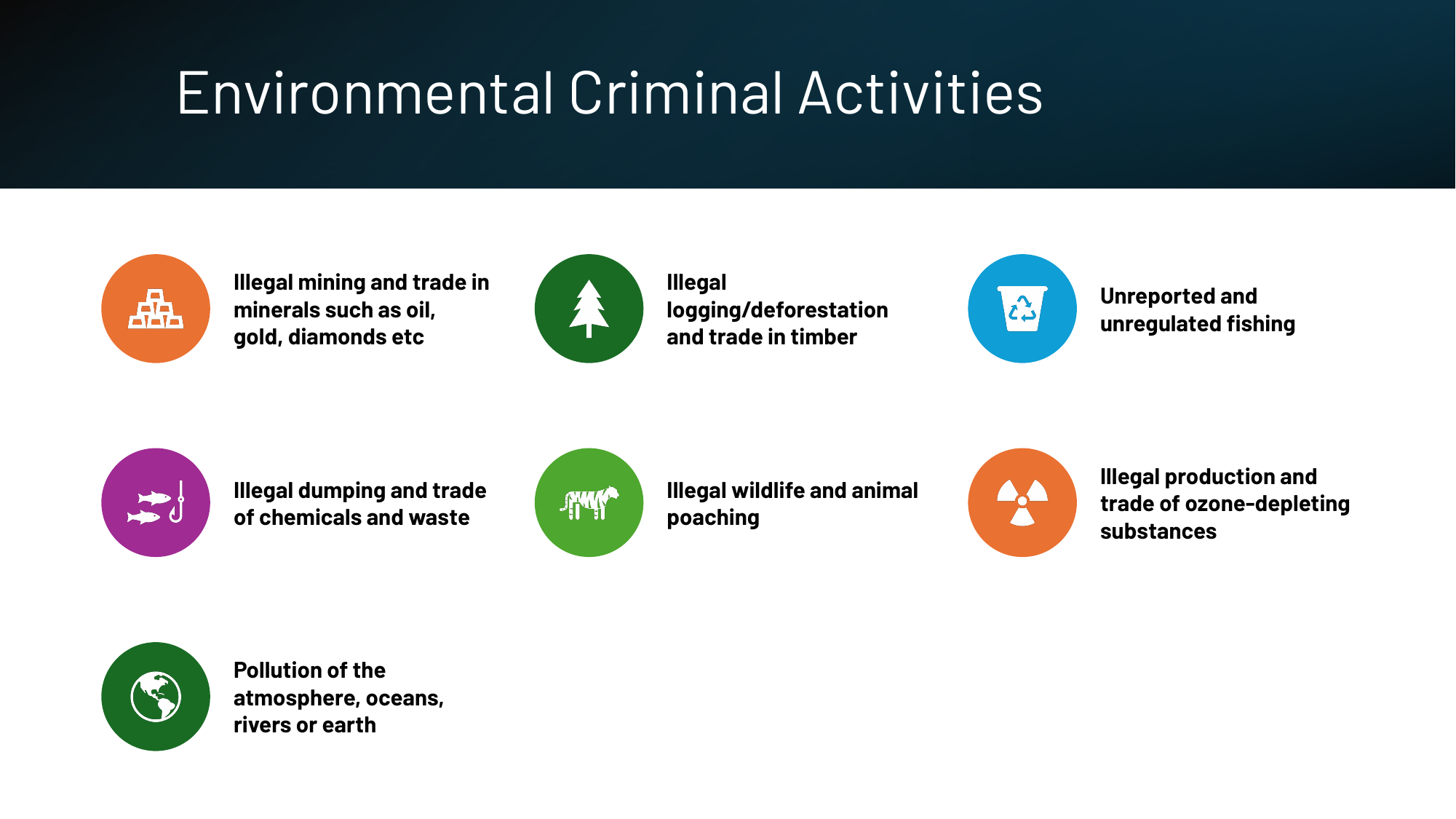

# Environmental Criminal Activities
Illegal mining and trade in minerals such as oil, gold, diamonds etc
Illegal logging/deforestation and trade in timber
Unreported and unregulated fishing
Illegal dumping and trade of chemicals and waste
Illegal wildlife and animal poaching
Illegal production and trade of ozone-depleting substances
Pollution of the atmosphere, oceans, rivers or earth